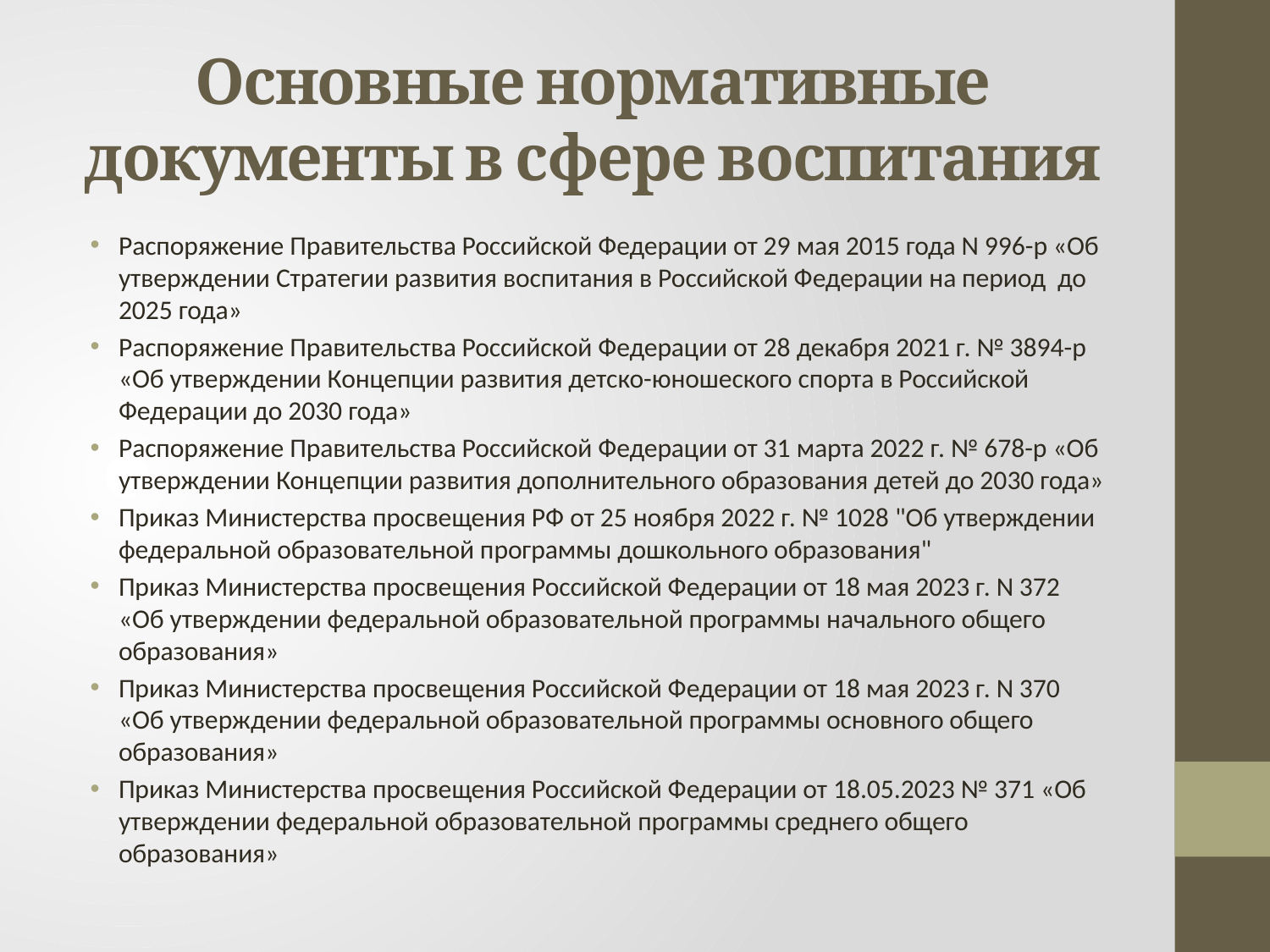

# Основные нормативные документы в сфере воспитания
Распоряжение Правительства Российской Федерации от 29 мая 2015 года N 996-р «Об утверждении Стратегии развития воспитания в Российской Федерации на период  до 2025 года»
Распоряжение Правительства Российской Федерации от 28 декабря 2021 г. № 3894-р «Об утверждении Концепции развития детско-юношеского спорта в Российской Федерации до 2030 года»
Распоряжение Правительства Российской Федерации от 31 марта 2022 г. № 678-р «Об утверждении Концепции развития дополнительного образования детей до 2030 года»
Приказ Министерства просвещения РФ от 25 ноября 2022 г. № 1028 "Об утверждении федеральной образовательной программы дошкольного образования"
Приказ Министерства просвещения Российской Федерации от 18 мая 2023 г. N 372 «Об утверждении федеральной образовательной программы начального общего образования»
Приказ Министерства просвещения Российской Федерации от 18 мая 2023 г. N 370 «Об утверждении федеральной образовательной программы основного общего образования»
Приказ Министерства просвещения Российской Федерации от 18.05.2023 № 371 «Об утверждении федеральной образовательной программы среднего общего образования»